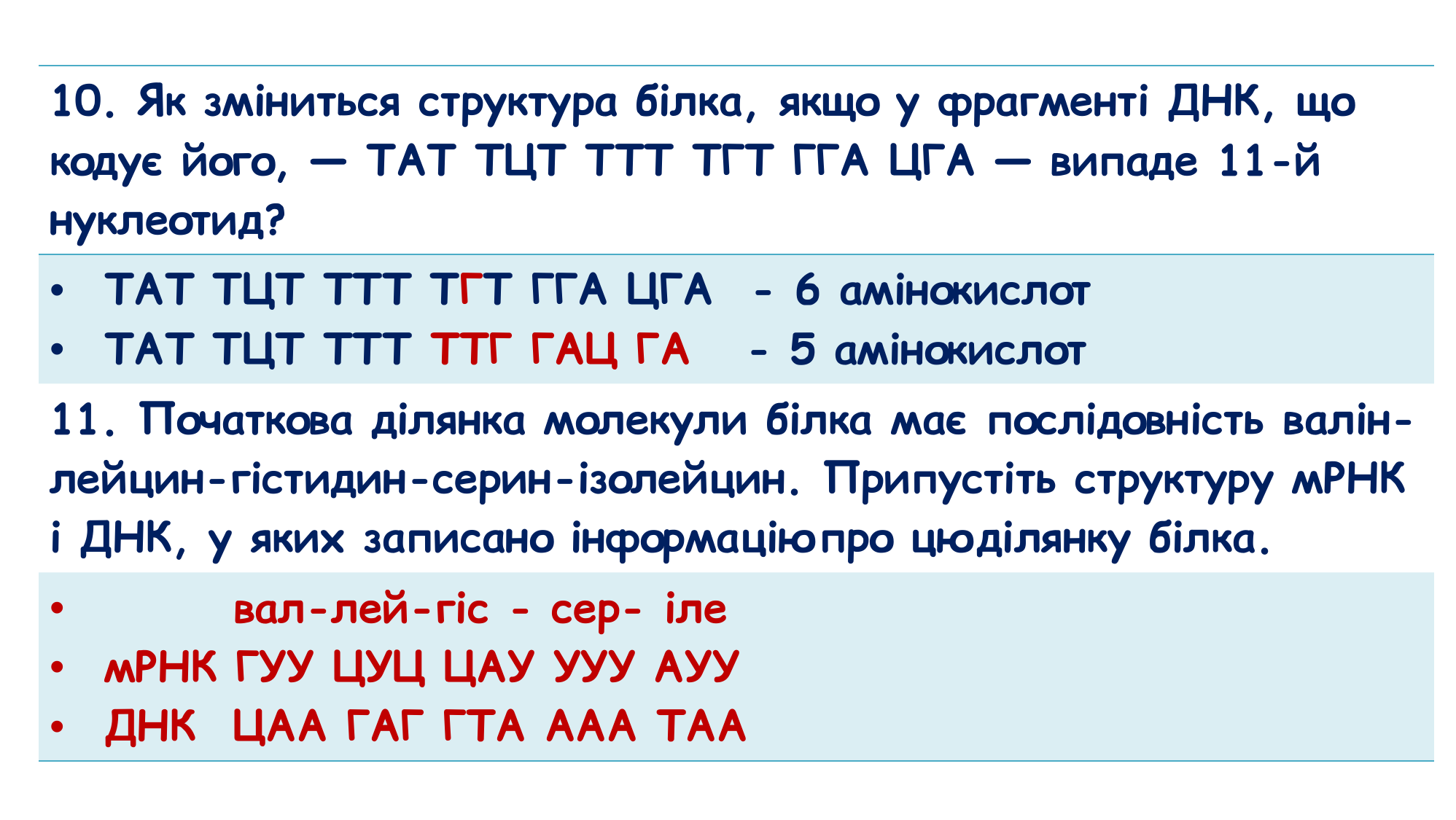

| 10. Як зміниться структура білка, якщо у фрагменті ДНК, що кодує його, — ТАТ ТЦТ ТТТ ТГТ ГГА ЦГА — випаде 11-й нуклеотид? |
| --- |
| ТАТ ТЦТ ТТТ ТГТ ГГА ЦГА - 6 амінокислот ТАТ ТЦТ ТТТ ТТГ ГАЦ ГА - 5 амінокислот |
| 11. Початкова ділянка молекули білка має послідовність валін-лейцин-гістидин-серин-ізолейцин. Припустіть структуру мРНК і ДНК, у яких записано інформацію про цю ділянку білка. |
| вал-лей-гіс - сер- іле мРНК ГУУ ЦУЦ ЦАУ УУУ АУУ ДНК ЦАА ГАГ ГТА ААА ТАА |